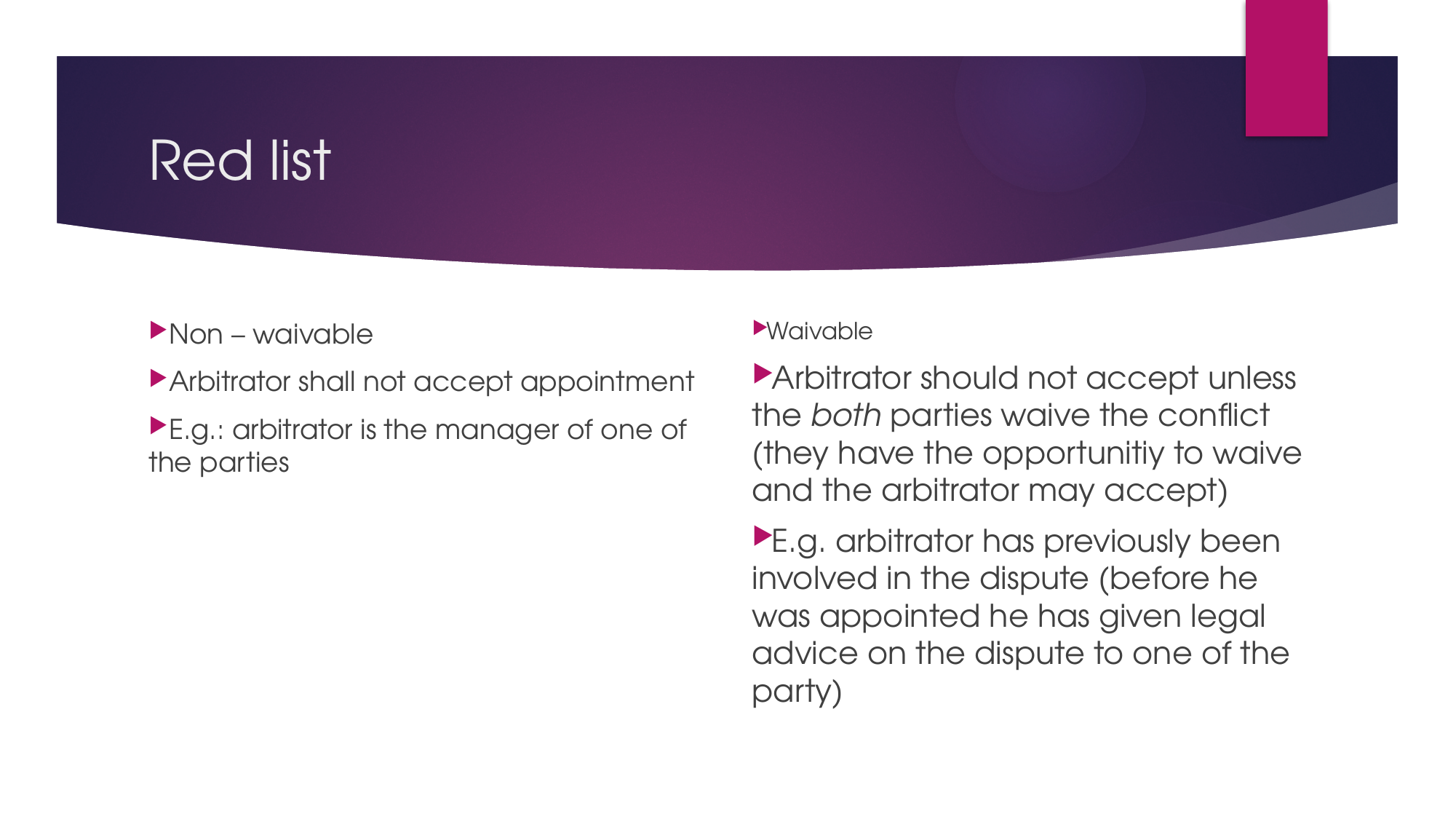

# Red list
Non – waivable
Arbitrator shall not accept appointment
E.g.: arbitrator is the manager of one of the parties
Waivable
Arbitrator should not accept unless the both parties waive the conflict (they have the opportunitiy to waive and the arbitrator may accept)
E.g. arbitrator has previously been involved in the dispute (before he was appointed he has given legal advice on the dispute to one of the party)
22/11/17